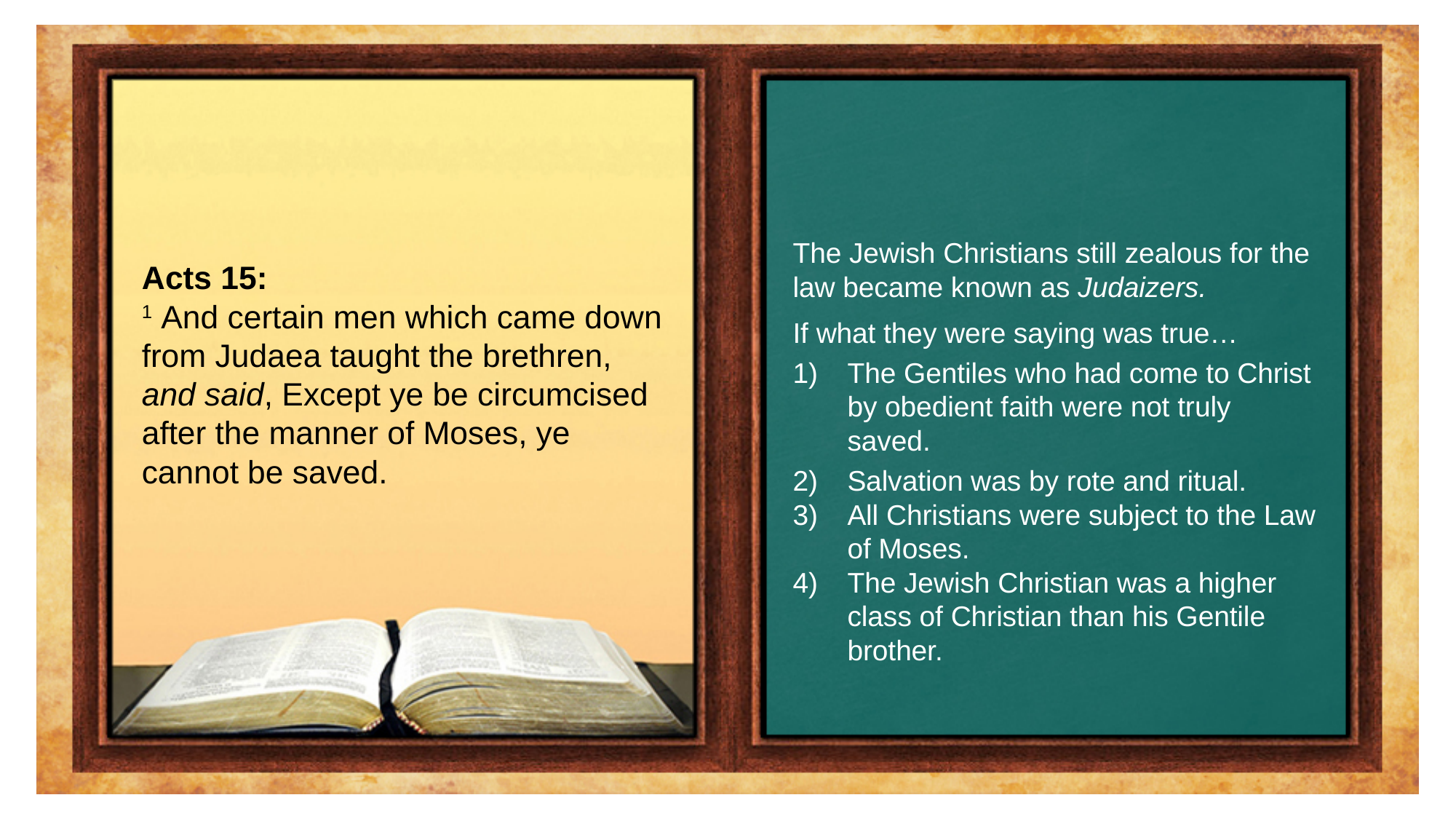

The Jewish Christians still zealous for the law became known as Judaizers.
If what they were saying was true…
The Gentiles who had come to Christ by obedient faith were not truly saved.
Salvation was by rote and ritual.
All Christians were subject to the Law of Moses.
The Jewish Christian was a higher class of Christian than his Gentile brother.
Acts 15:
1 And certain men which came down from Judaea taught the brethren, and said, Except ye be circumcised after the manner of Moses, ye cannot be saved.